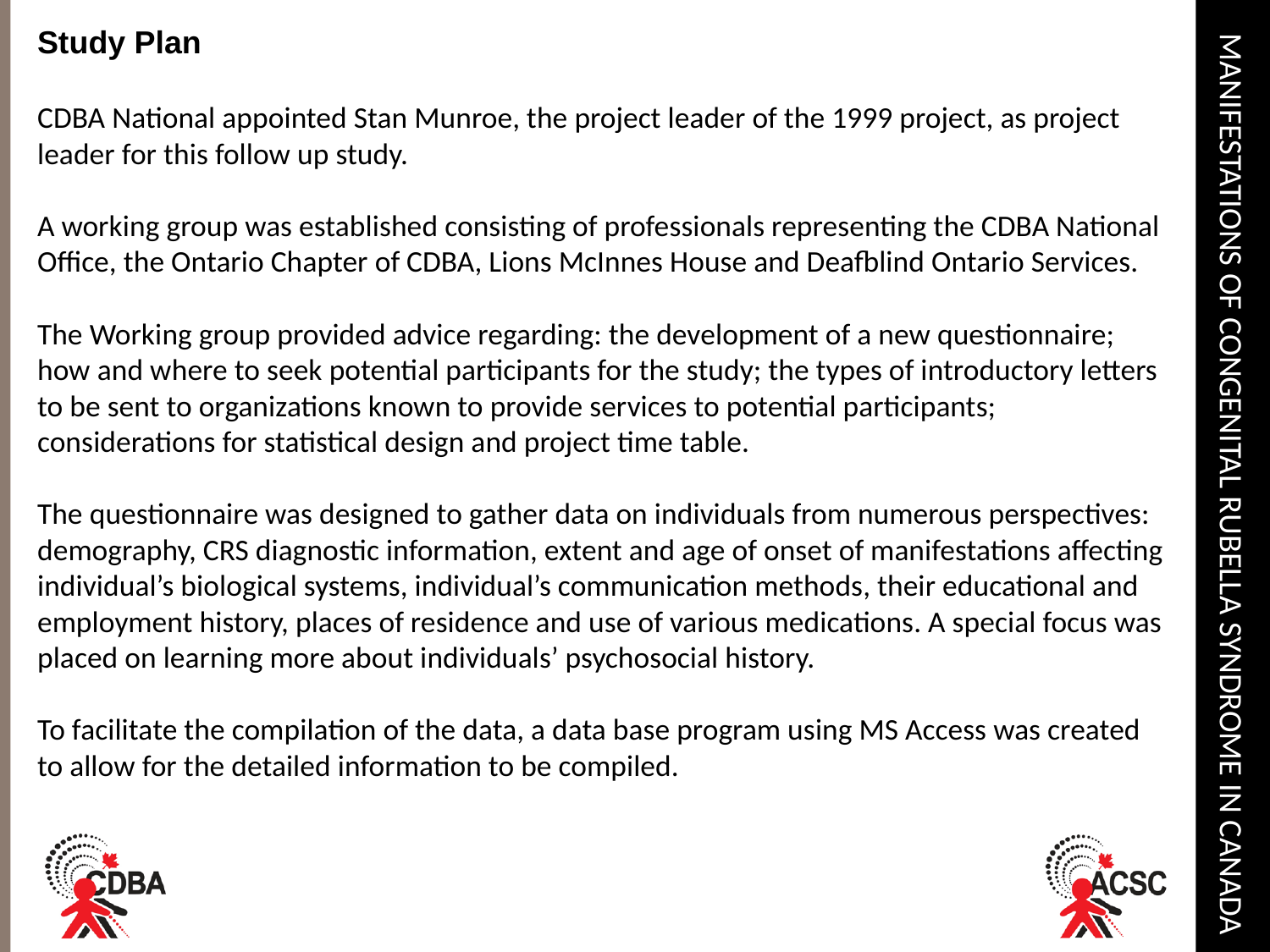

Study Plan

CDBA National appointed Stan Munroe, the project leader of the 1999 project, as project leader for this follow up study.

A working group was established consisting of professionals representing the CDBA National Office, the Ontario Chapter of CDBA, Lions McInnes House and Deafblind Ontario Services.

The Working group provided advice regarding: the development of a new questionnaire; how and where to seek potential participants for the study; the types of introductory letters to be sent to organizations known to provide services to potential participants; considerations for statistical design and project time table.

The questionnaire was designed to gather data on individuals from numerous perspectives: demography, CRS diagnostic information, extent and age of onset of manifestations affecting individual’s biological systems, individual’s communication methods, their educational and employment history, places of residence and use of various medications. A special focus was placed on learning more about individuals’ psychosocial history.

To facilitate the compilation of the data, a data base program using MS Access was created to allow for the detailed information to be compiled.

# Manifestations of Congenital Rubella Syndrome in Canada